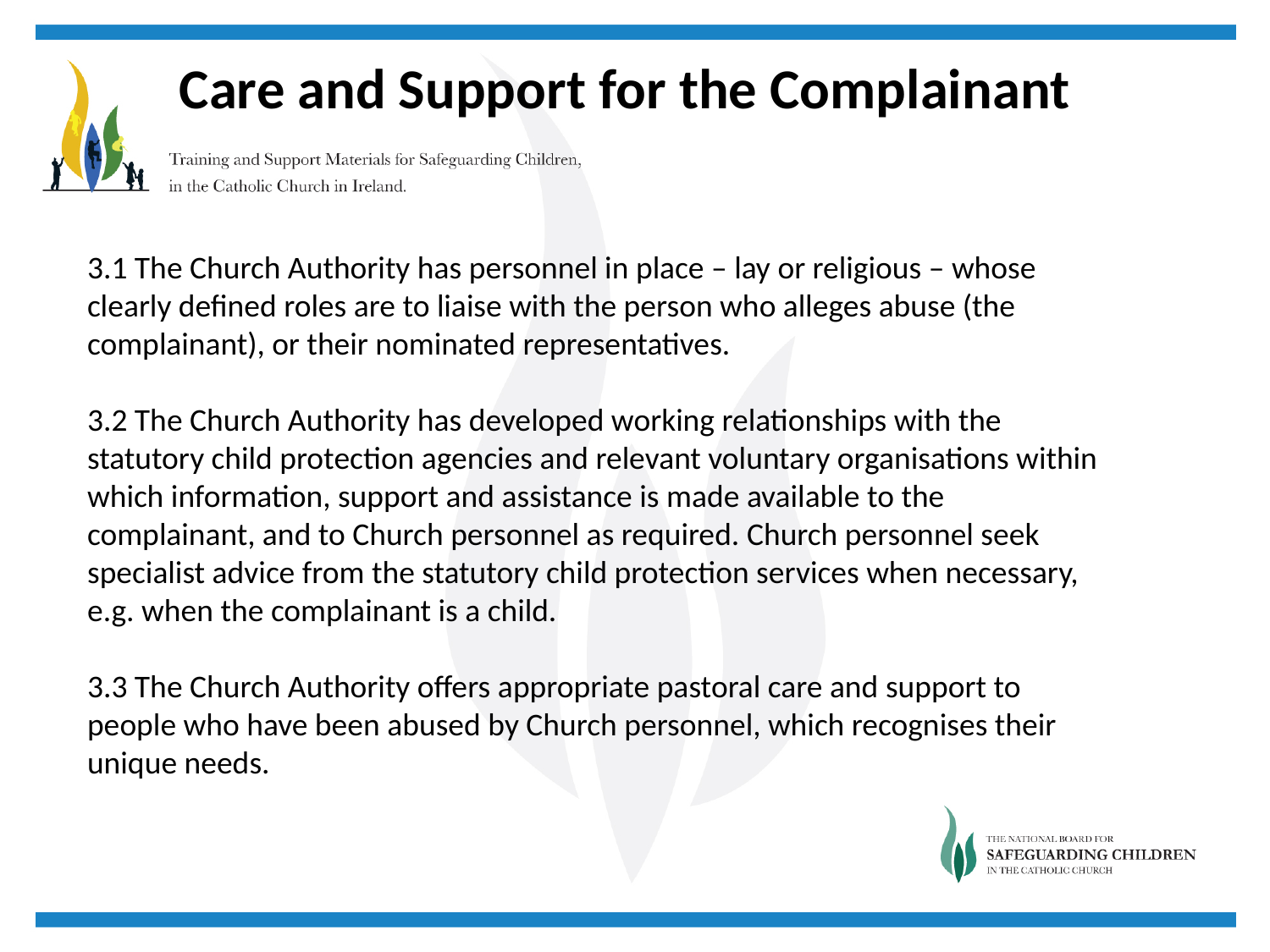

Care and Support for the Complainant
3.1 The Church Authority has personnel in place – lay or religious – whose clearly defined roles are to liaise with the person who alleges abuse (the complainant), or their nominated representatives.

3.2 The Church Authority has developed working relationships with the statutory child protection agencies and relevant voluntary organisations within which information, support and assistance is made available to the complainant, and to Church personnel as required. Church personnel seek specialist advice from the statutory child protection services when necessary, e.g. when the complainant is a child.

3.3 The Church Authority offers appropriate pastoral care and support to people who have been abused by Church personnel, which recognises their unique needs.